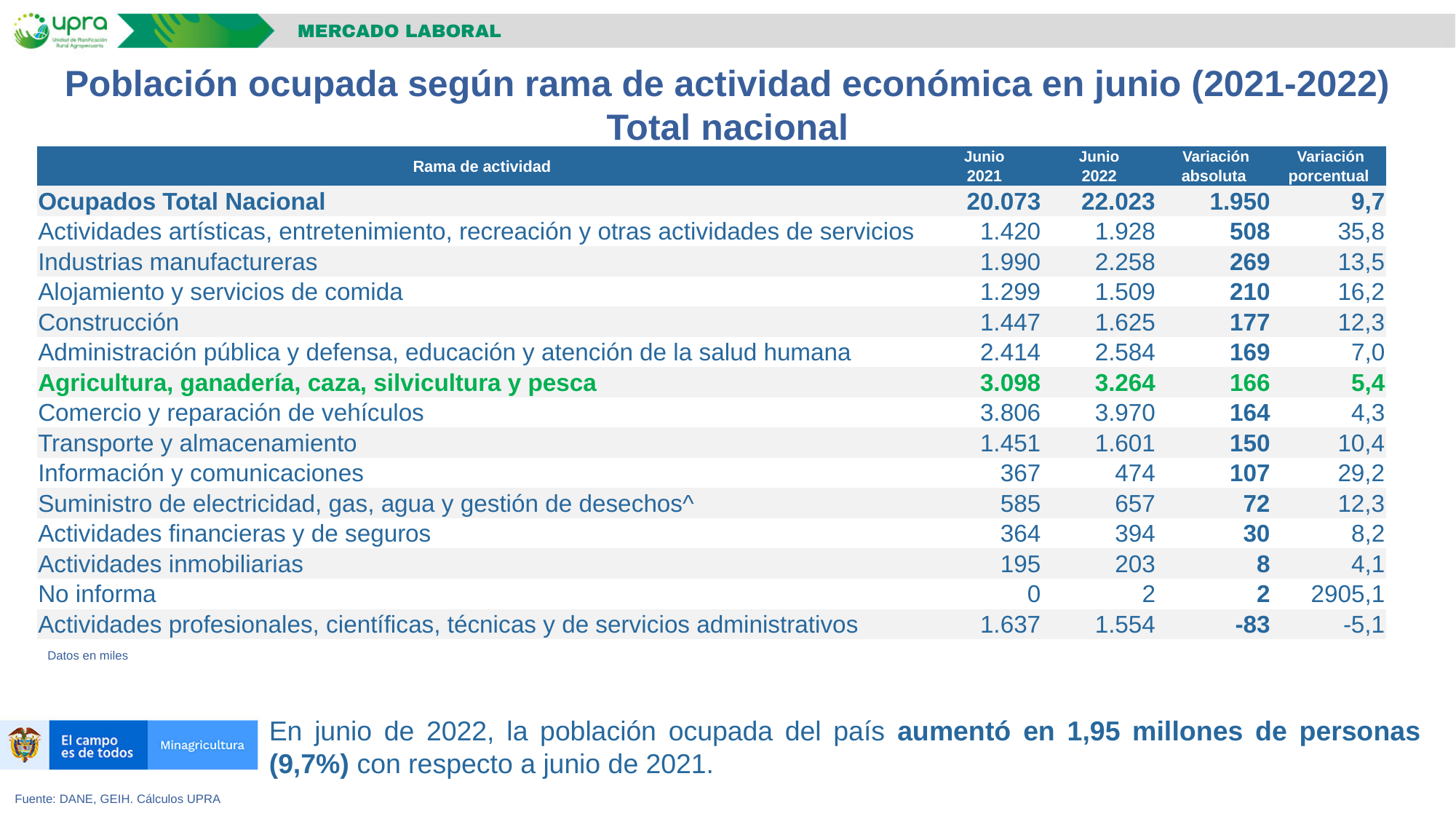

MERCADO LABORAL
Población ocupada según rama de actividad económica en junio (2021-2022)
Total nacional
| Rama de actividad | Junio | Junio | Variación | Variación |
| --- | --- | --- | --- | --- |
|  | 2021 | 2022 | absoluta | porcentual |
| Ocupados Total Nacional | 20.073 | 22.023 | 1.950 | 9,7 |
| Actividades artísticas, entretenimiento, recreación y otras actividades de servicios | 1.420 | 1.928 | 508 | 35,8 |
| Industrias manufactureras | 1.990 | 2.258 | 269 | 13,5 |
| Alojamiento y servicios de comida | 1.299 | 1.509 | 210 | 16,2 |
| Construcción | 1.447 | 1.625 | 177 | 12,3 |
| Administración pública y defensa, educación y atención de la salud humana | 2.414 | 2.584 | 169 | 7,0 |
| Agricultura, ganadería, caza, silvicultura y pesca | 3.098 | 3.264 | 166 | 5,4 |
| Comercio y reparación de vehículos | 3.806 | 3.970 | 164 | 4,3 |
| Transporte y almacenamiento | 1.451 | 1.601 | 150 | 10,4 |
| Información y comunicaciones | 367 | 474 | 107 | 29,2 |
| Suministro de electricidad, gas, agua y gestión de desechos^ | 585 | 657 | 72 | 12,3 |
| Actividades financieras y de seguros | 364 | 394 | 30 | 8,2 |
| Actividades inmobiliarias | 195 | 203 | 8 | 4,1 |
| No informa | 0 | 2 | 2 | 2905,1 |
| Actividades profesionales, científicas, técnicas y de servicios administrativos | 1.637 | 1.554 | -83 | -5,1 |
Datos en miles
En junio de 2022, la población ocupada del país aumentó en 1,95 millones de personas (9,7%) con respecto a junio de 2021.
Fuente: DANE, GEIH. Cálculos UPRA